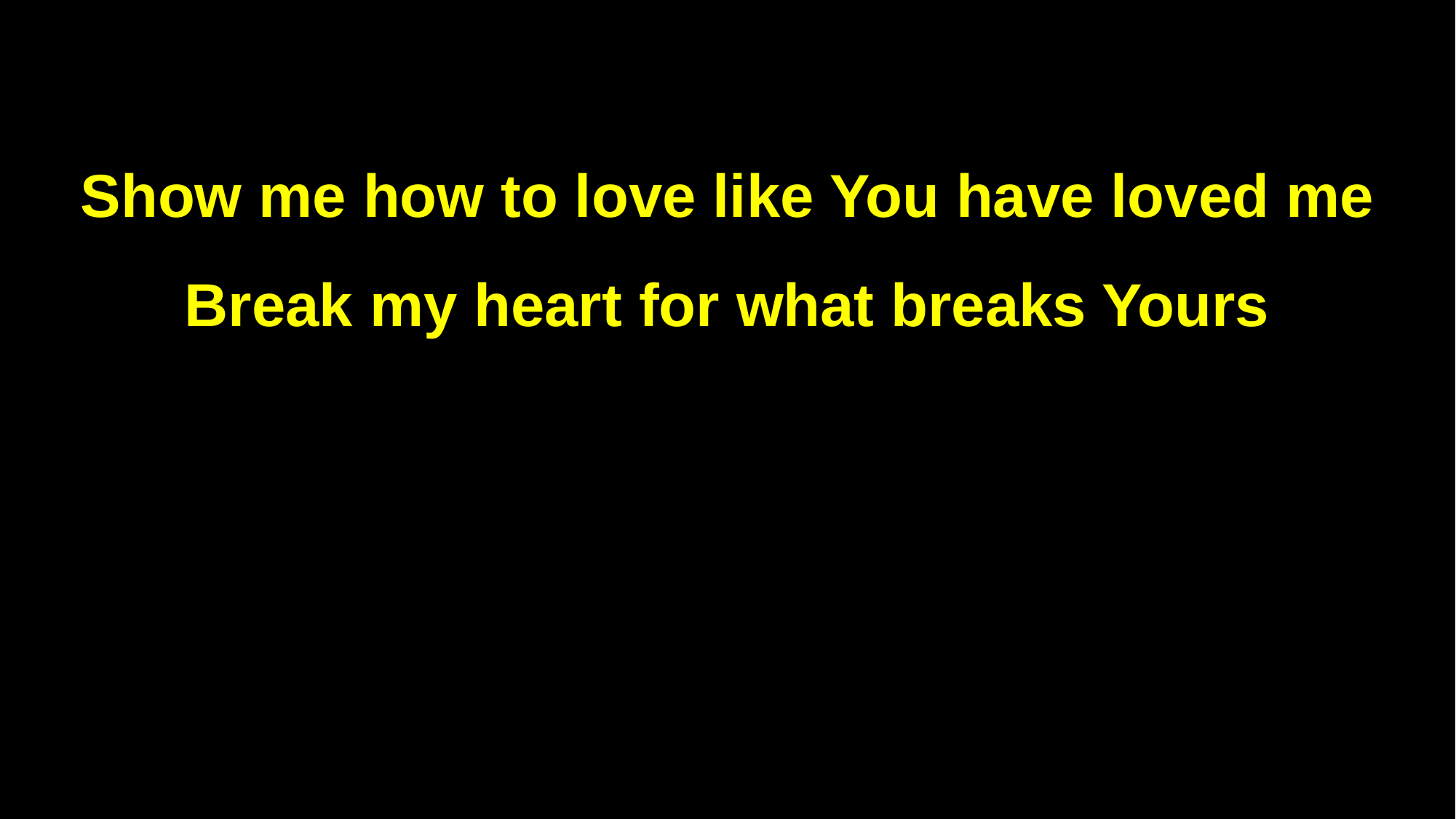

Show me how to love like You have loved me
Break my heart for what breaks Yours